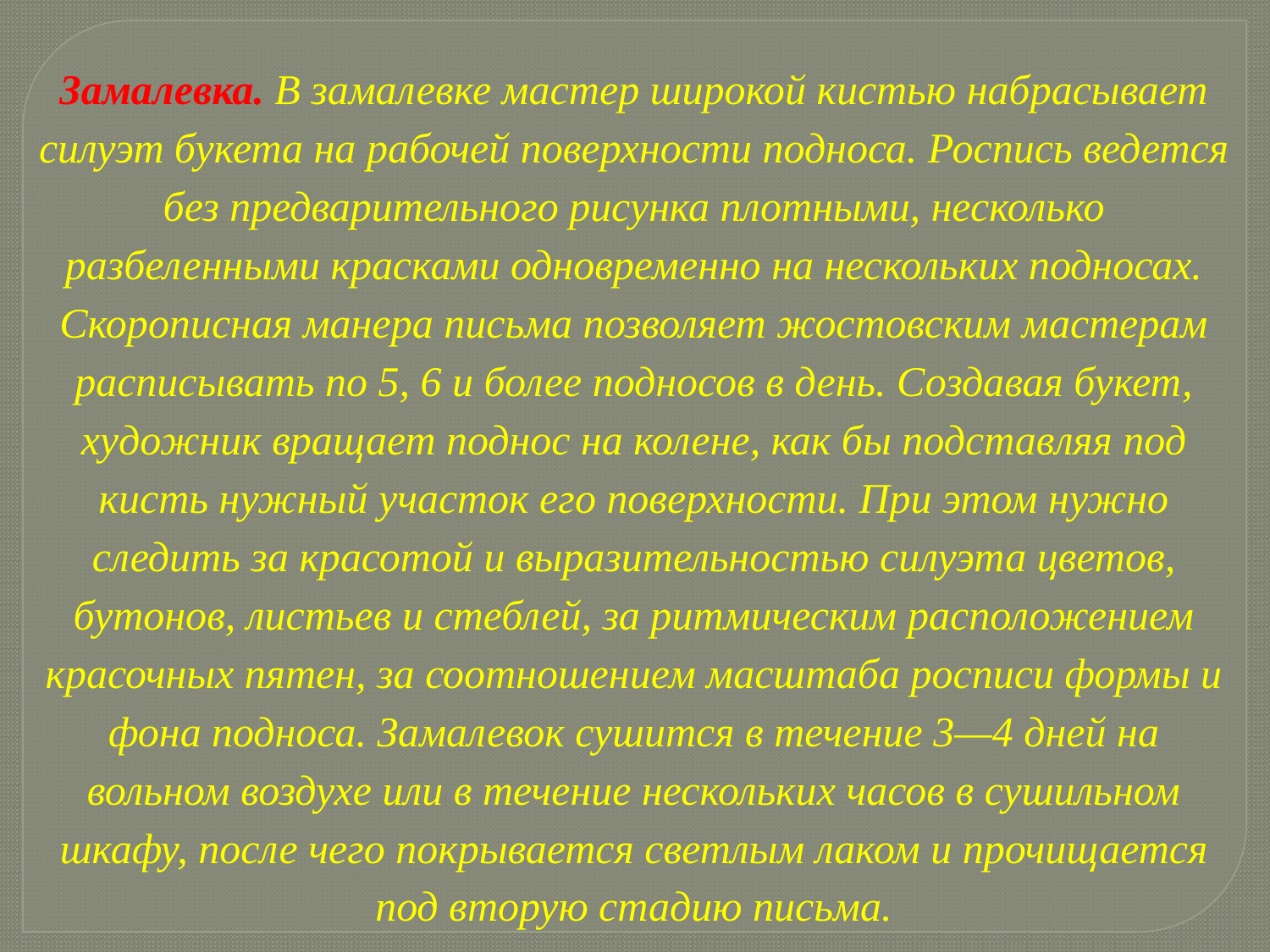

Замалевка. В замалевке мастер широкой кистью набрасывает силуэт букета на рабочей поверхности подноса. Роспись ведется без предварительного рисунка плотными, несколько разбеленными красками одновременно на нескольких подносах. Скорописная манера письма позволяет жостовским мастерам расписывать по 5, 6 и более подносов в день. Создавая букет, художник вращает поднос на колене, как бы подставляя под кисть нужный участок его поверхности. При этом нужно следить за красотой и выразительностью силуэта цветов, бутонов, листьев и стеблей, за ритмическим расположением красочных пятен, за соотношением масштаба росписи формы и фона подноса. Замалевок сушится в течение 3—4 дней на вольном воздухе или в течение нескольких часов в сушильном шкафу, после чего покрывается светлым лаком и прочищается под вторую стадию письма.